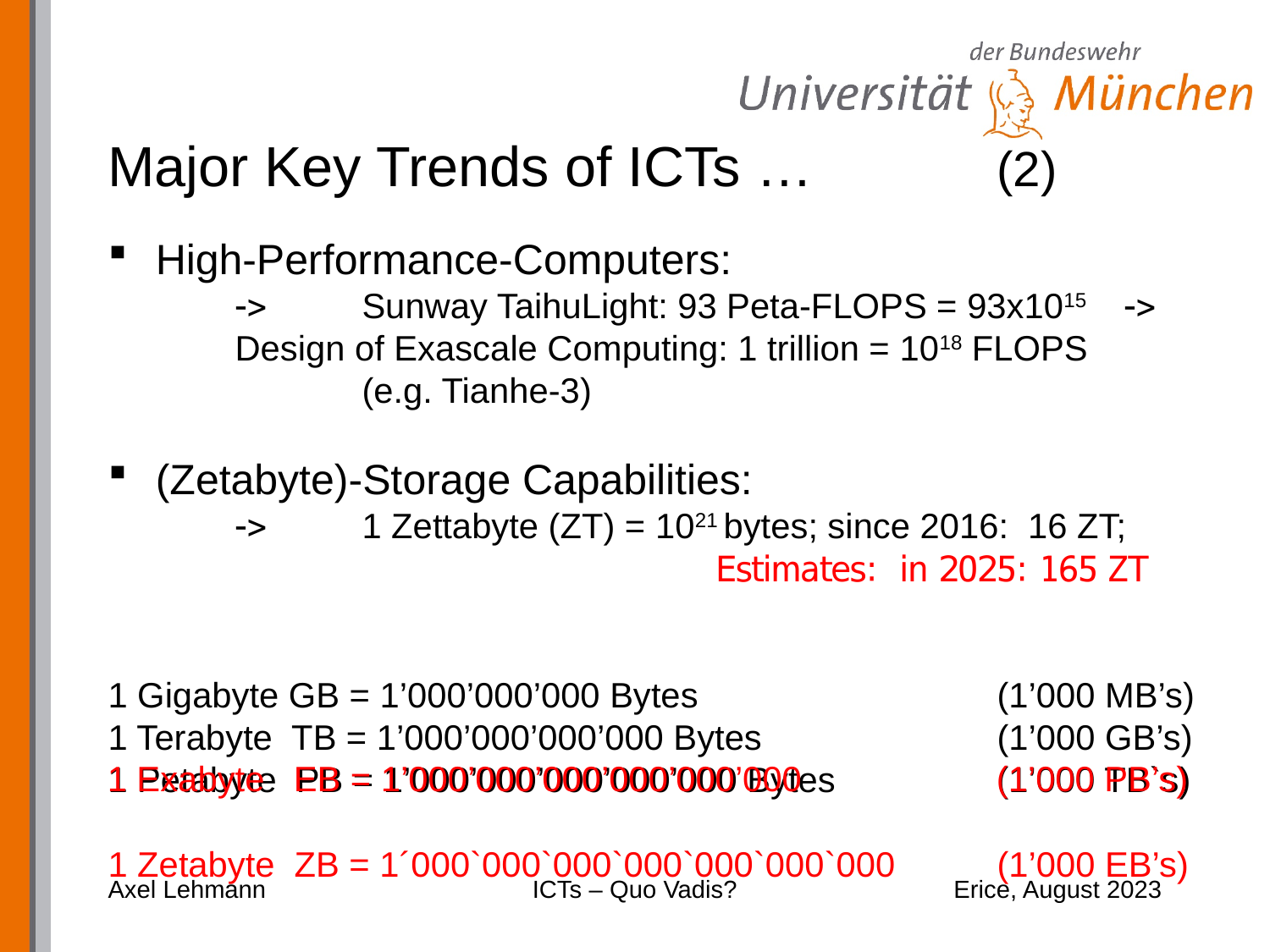

# Major Key Trends of ICTs …		(2)
High-Performance-Computers:
	−>	Sunway TaihuLight: 93 Peta-FLOPS = 93x1015	−>	Design of Exascale Computing: 1 trillion = 1018 FLOPS
		(e.g. Tianhe-3)

(Zetabyte)-Storage Capabilities:
	−>	1 Zettabyte (ZT) = 1021 bytes; since 2016:  16 ZT;

1 Gigabyte GB = 1’000’000’000 Bytes			(1’000 MB’s)
1 Terabyte  TB = 1’000’000’000’000 Bytes		(1’000 GB’s)
1 Petabyte  PB = 1’000’000’000’000’000 Bytes		(1’000 TB`s)
1 Zetabyte  ZB = 1´000`000`000`000`000`000`000	(1’000 EB’s)
Estimates:  in 2025: 165 ZT
1 Exabyte   EB = 1’000’000’000’000’000’000		(1’000 PB’s)
Axel Lehmann
ICTs – Quo Vadis?
Erice, August 2023